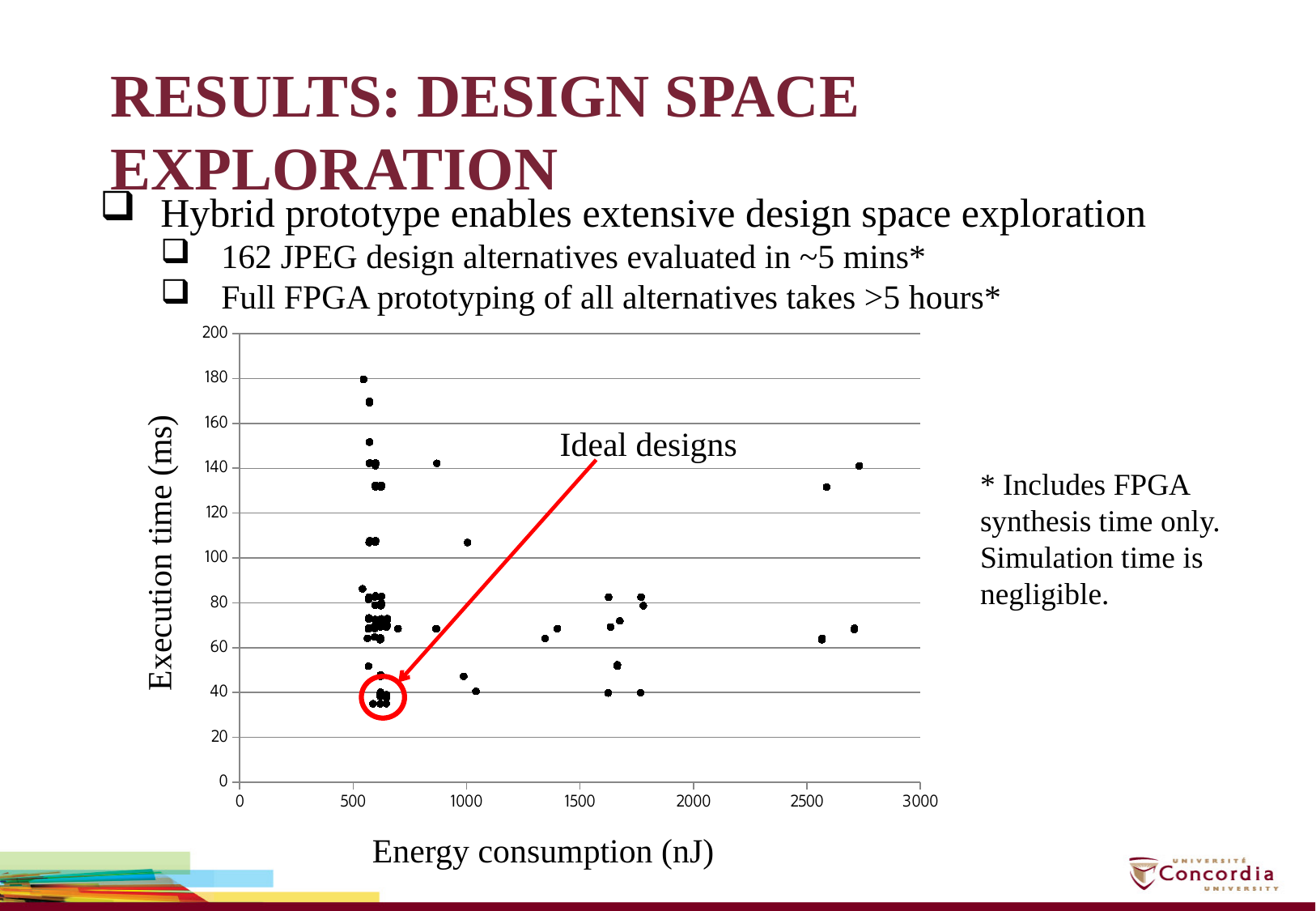

# Results: Design Space Exploration
Hybrid prototype enables extensive design space exploration
162 JPEG design alternatives evaluated in ~5 mins*
Full FPGA prototyping of all alternatives takes >5 hours*

### Chart

| Category | Exec. time (ms) |
|---|---|
Ideal designs
* Includes FPGA synthesis time only. Simulation time is negligible.
Execution time (ms)

Energy consumption (nJ)